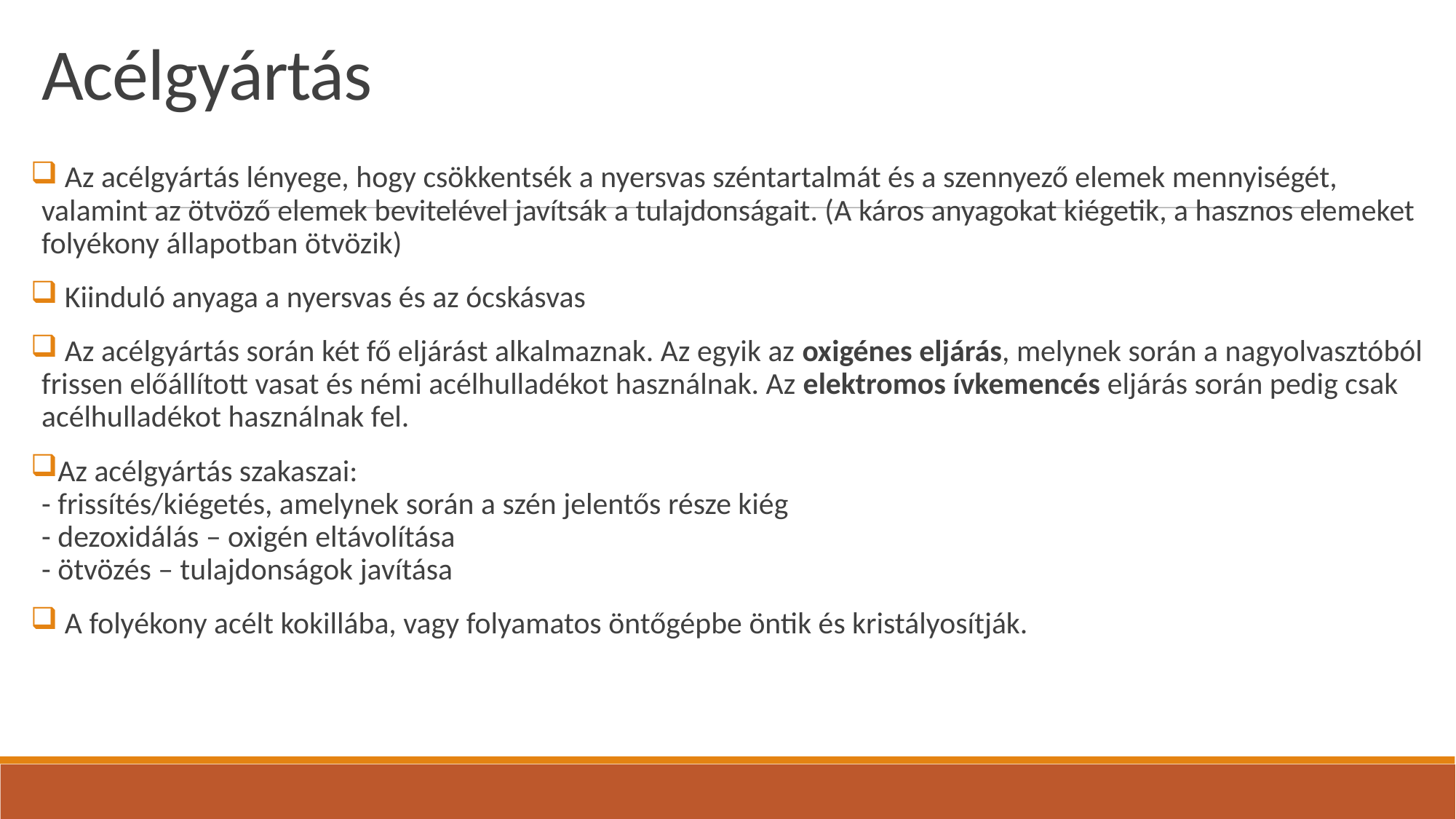

# Acélgyártás
 Az acélgyártás lényege, hogy csökkentsék a nyersvas széntartalmát és a szennyező elemek mennyiségét, valamint az ötvöző elemek bevitelével javítsák a tulajdonságait. (A káros anyagokat kiégetik, a hasznos elemeket folyékony állapotban ötvözik)
 Kiinduló anyaga a nyersvas és az ócskásvas
 Az acélgyártás során két fő eljárást alkalmaznak. Az egyik az oxigénes eljárás, melynek során a nagyolvasztóból frissen előállított vasat és némi acélhulladékot használnak. Az elektromos ívkemencés eljárás során pedig csak acélhulladékot használnak fel.
Az acélgyártás szakaszai:
- frissítés/kiégetés, amelynek során a szén jelentős része kiég
- dezoxidálás – oxigén eltávolítása
- ötvözés – tulajdonságok javítása
 A folyékony acélt kokillába, vagy folyamatos öntőgépbe öntik és kristályosítják.